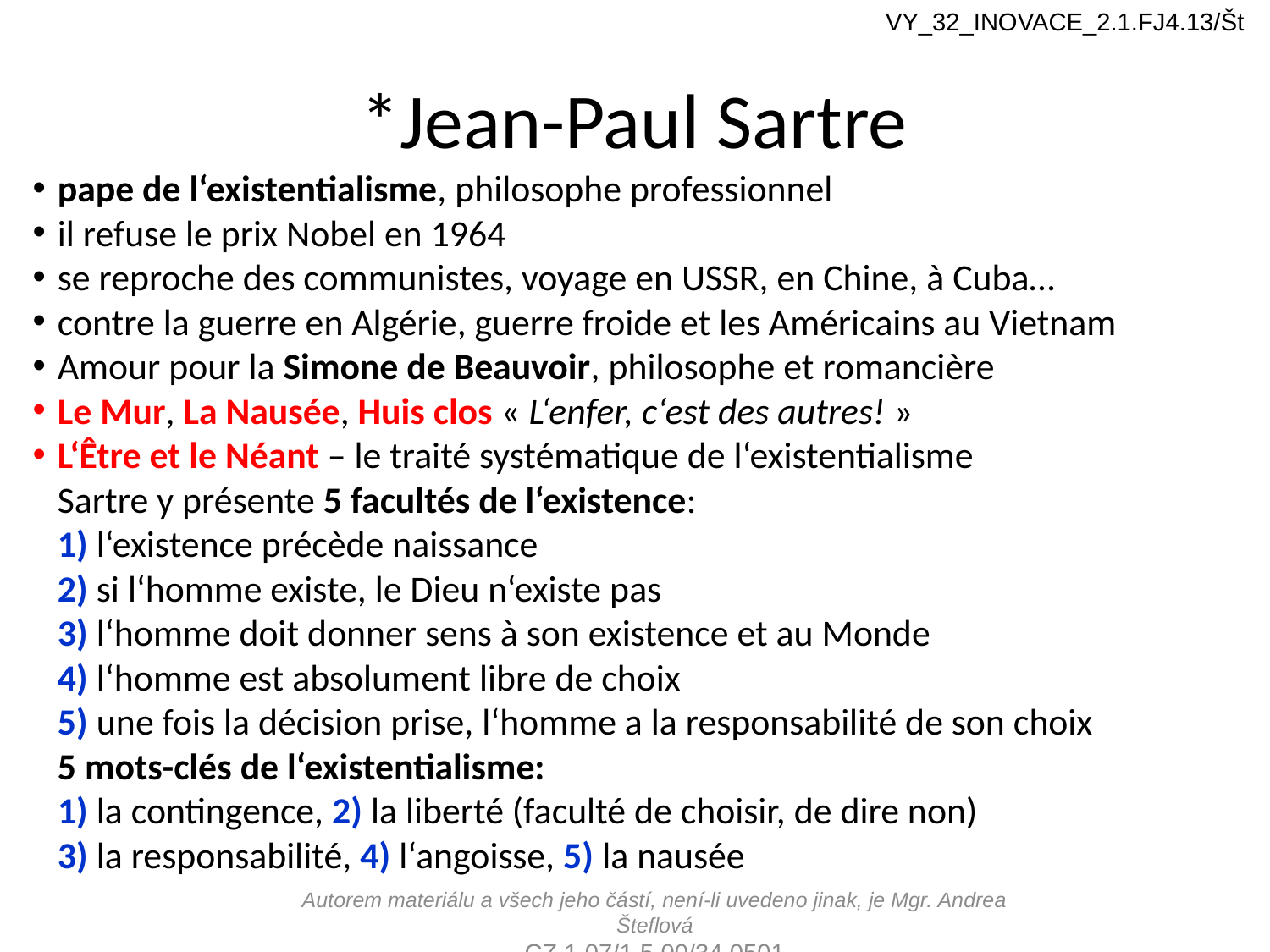

VY_32_INOVACE_2.1.FJ4.13/Št
# *Jean-Paul Sartre
pape de l‘existentialisme, philosophe professionnel
il refuse le prix Nobel en 1964
se reproche des communistes, voyage en USSR, en Chine, à Cuba…
contre la guerre en Algérie, guerre froide et les Américains au Vietnam
Amour pour la Simone de Beauvoir, philosophe et romancière
Le Mur, La Nausée, Huis clos « L‘enfer, c‘est des autres! »
L‘Être et le Néant – le traité systématique de l‘existentialisme
	Sartre y présente 5 facultés de l‘existence:
	1) l‘existence précède naissance
	2) si l‘homme existe, le Dieu n‘existe pas
	3) l‘homme doit donner sens à son existence et au Monde
	4) l‘homme est absolument libre de choix
	5) une fois la décision prise, l‘homme a la responsabilité de son choix
	5 mots-clés de l‘existentialisme:
	1) la contingence, 2) la liberté (faculté de choisir, de dire non)
	3) la responsabilité, 4) l‘angoisse, 5) la nausée
Autorem materiálu a všech jeho částí, není-li uvedeno jinak, je Mgr. Andrea Šteflová
CZ.1.07/1.5.00/34.0501